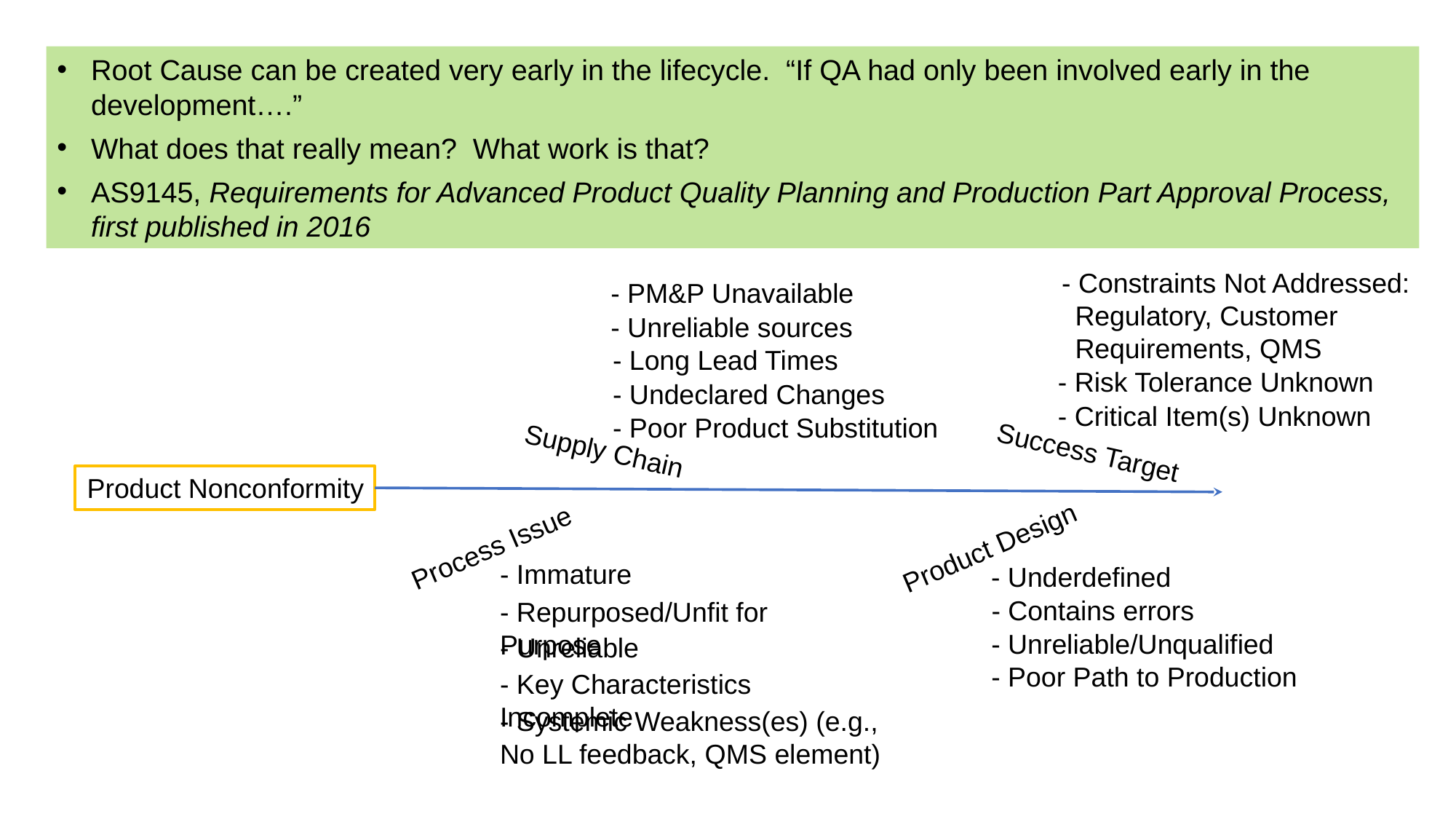

Root Cause can be created very early in the lifecycle.  “If QA had only been involved early in the development….”
What does that really mean?  What work is that?
AS9145, Requirements for Advanced Product Quality Planning and Production Part Approval Process, first published in 2016
- Constraints Not Addressed: Regulatory, Customer Requirements, QMS
- PM&P Unavailable
- Unreliable sources
- Long Lead Times
- Risk Tolerance Unknown
- Undeclared Changes
- Critical Item(s) Unknown
- Poor Product Substitution
Success Target
Supply Chain
Product Nonconformity
Process Issue
Product Design
- Immature
- Underdefined
- Contains errors
- Repurposed/Unfit for Purpose
- Unreliable/Unqualified
- Unreliable
- Poor Path to Production
- Key Characteristics Incomplete
- Systemic Weakness(es) (e.g., No LL feedback, QMS element)